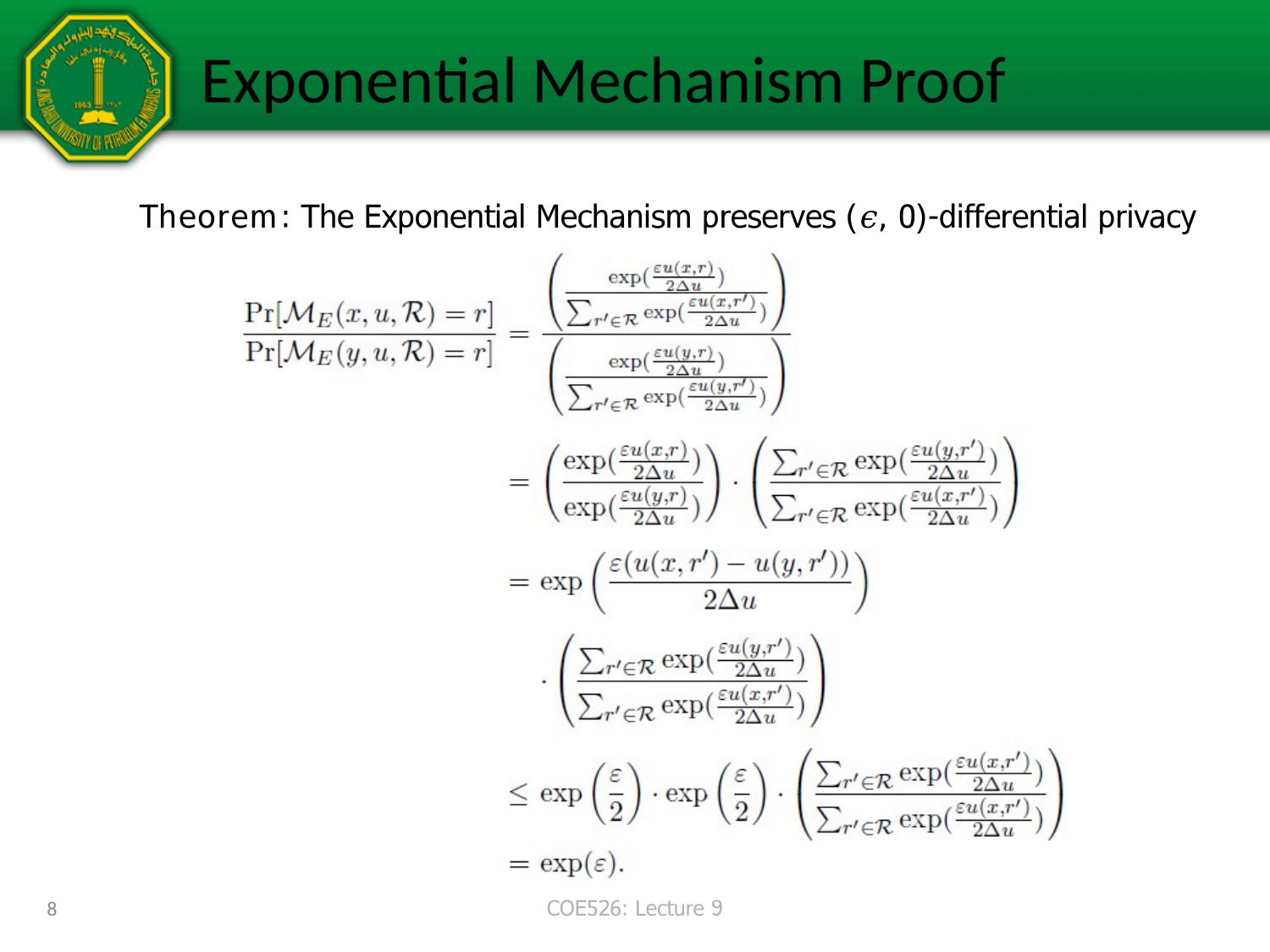

# Exponential Mechanism Proof
Theorem: The Exponential Mechanism preserves (𝜖, 0)-differential privacy

8
COE526: Lecture 9